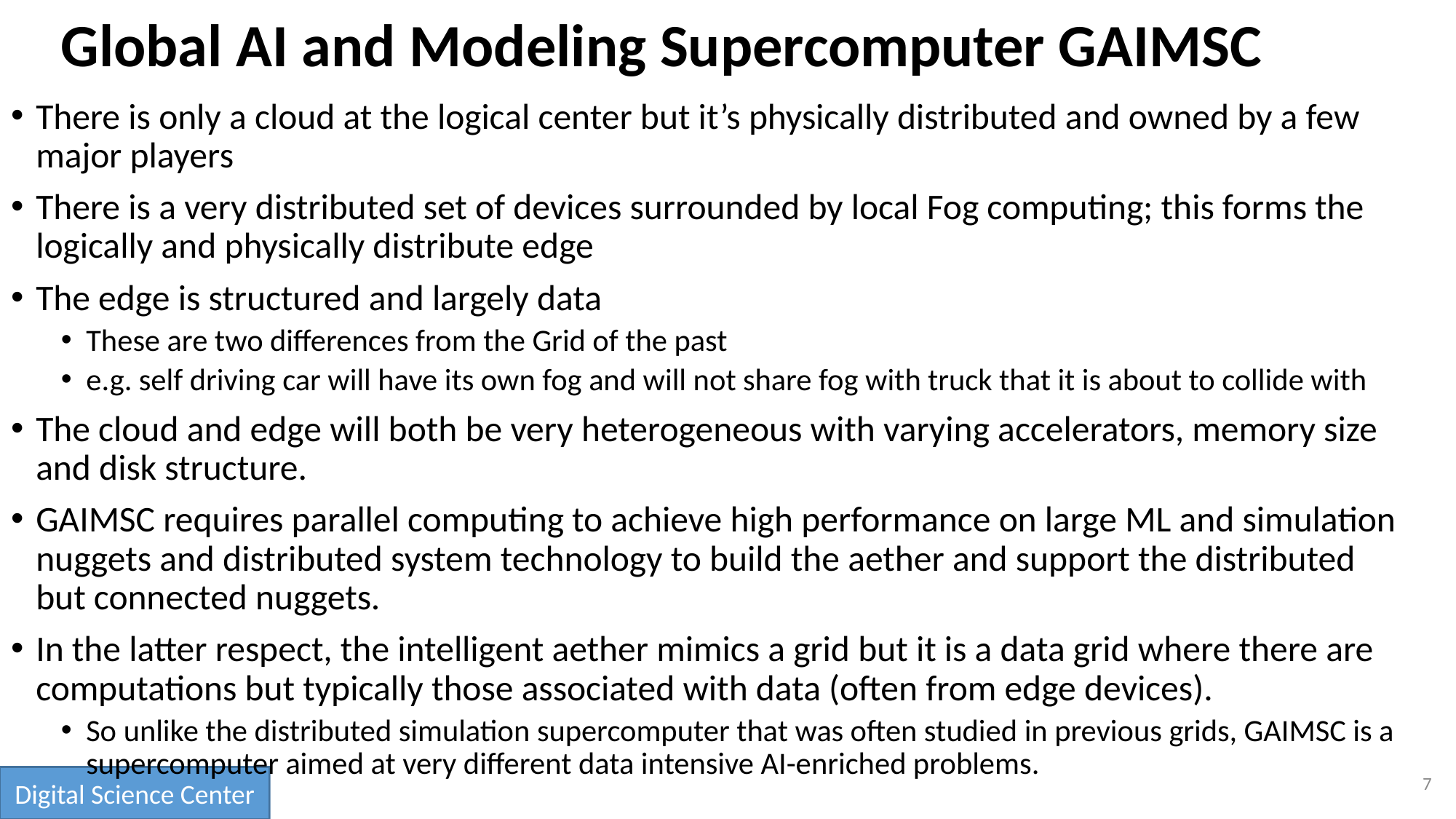

# Global AI and Modeling Supercomputer GAIMSC
There is only a cloud at the logical center but it’s physically distributed and owned by a few major players
There is a very distributed set of devices surrounded by local Fog computing; this forms the logically and physically distribute edge
The edge is structured and largely data
These are two differences from the Grid of the past
e.g. self driving car will have its own fog and will not share fog with truck that it is about to collide with
The cloud and edge will both be very heterogeneous with varying accelerators, memory size and disk structure.
GAIMSC requires parallel computing to achieve high performance on large ML and simulation nuggets and distributed system technology to build the aether and support the distributed but connected nuggets.
In the latter respect, the intelligent aether mimics a grid but it is a data grid where there are computations but typically those associated with data (often from edge devices).
So unlike the distributed simulation supercomputer that was often studied in previous grids, GAIMSC is a supercomputer aimed at very different data intensive AI-enriched problems.

7